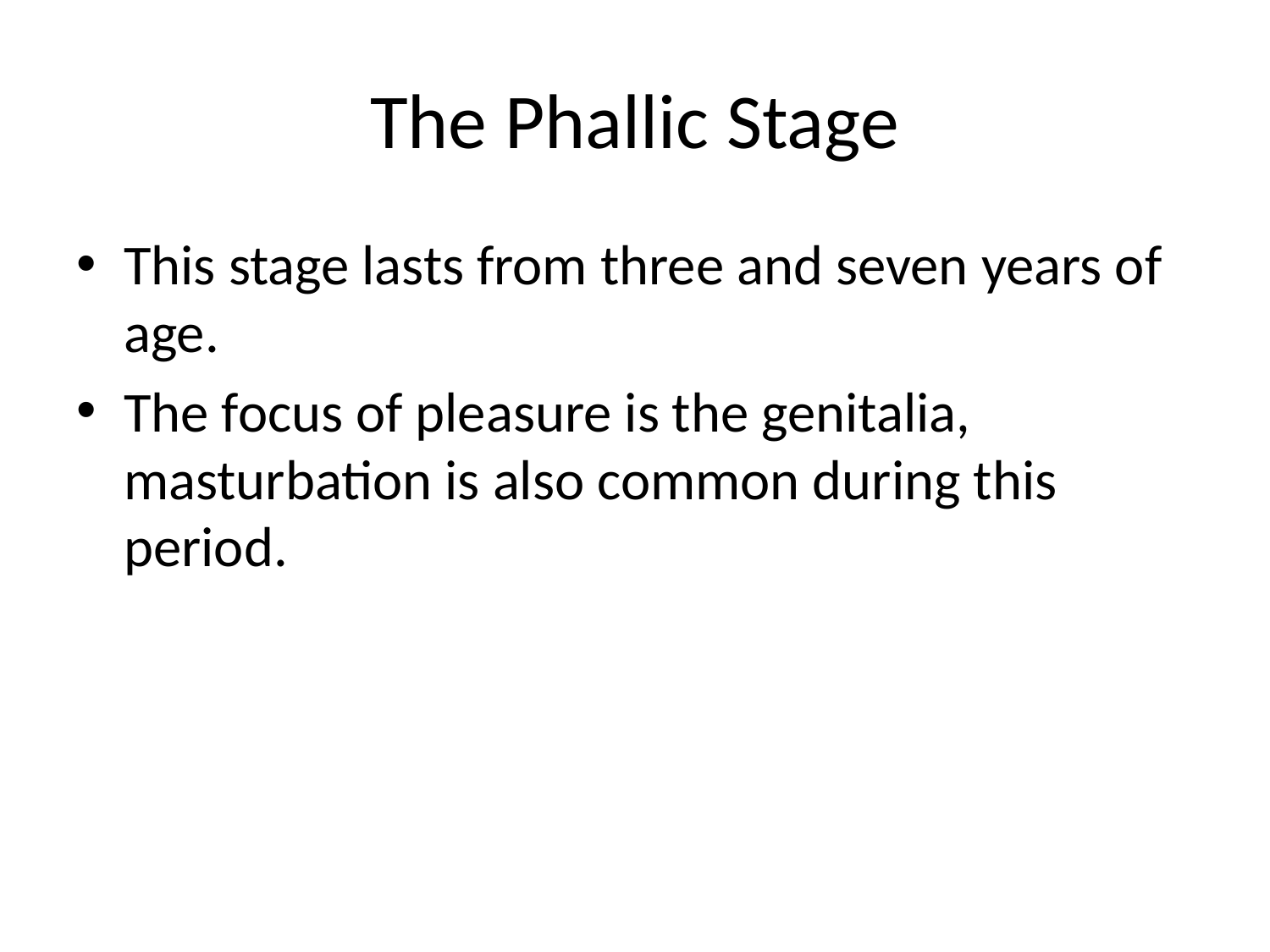

# The Phallic Stage
This stage lasts from three and seven years of age.
The focus of pleasure is the genitalia, masturbation is also common during this period.